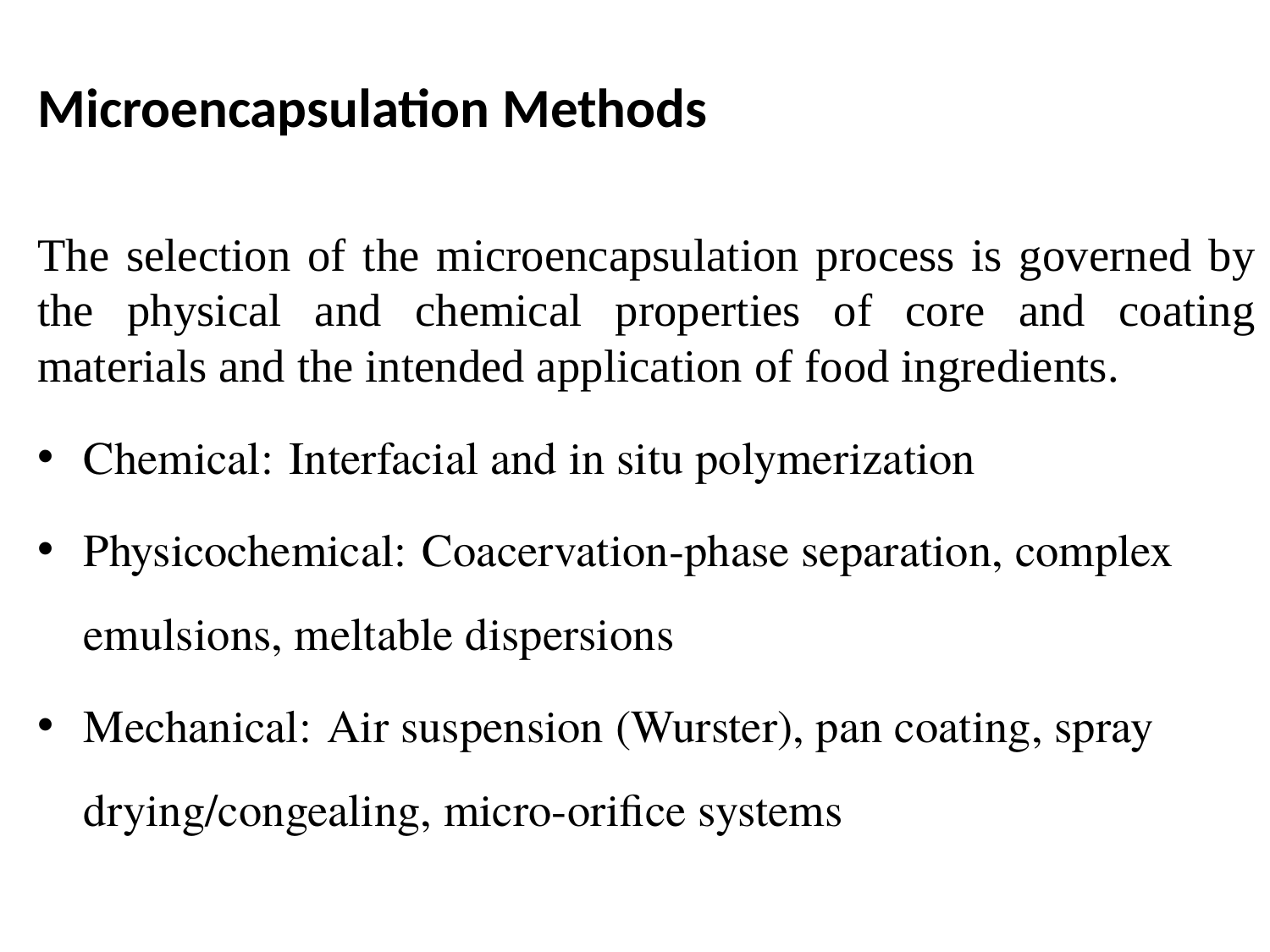

Microencapsulation Methods

The selection of the microencapsulation process is governed by the physical and chemical properties of core and coating materials and the intended application of food ingredients.
Chemical: Interfacial and in situ polymerization
Physicochemical: Coacervation-phase separation, complex emulsions, meltable dispersions
Mechanical: Air suspension (Wurster), pan coating, spray drying/congealing, micro-orifice systems